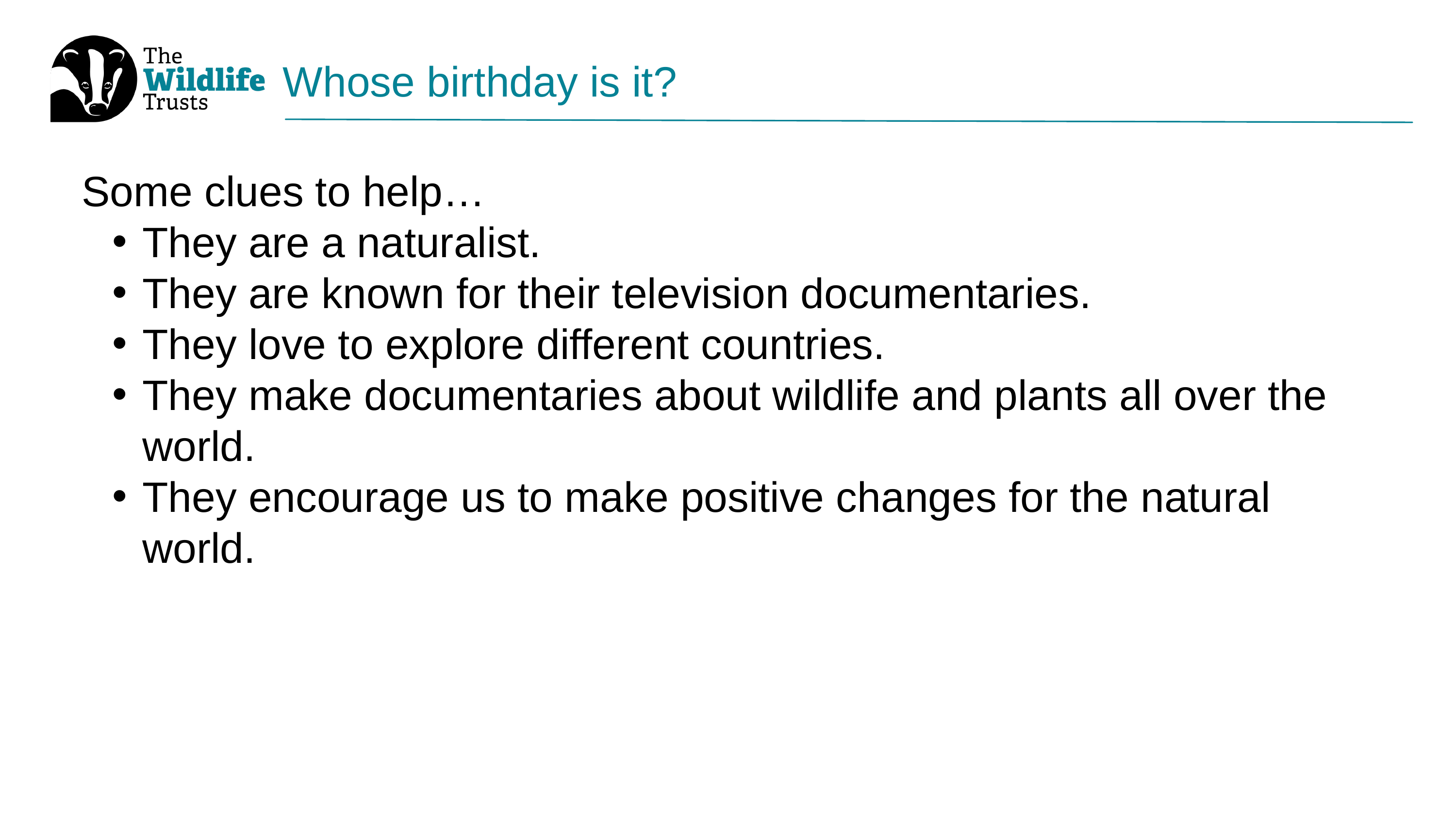

Whose birthday is it?

Some clues to help…
They are a naturalist.
They are known for their television documentaries.
They love to explore different countries.
They make documentaries about wildlife and plants all over the world.
They encourage us to make positive changes for the natural world.